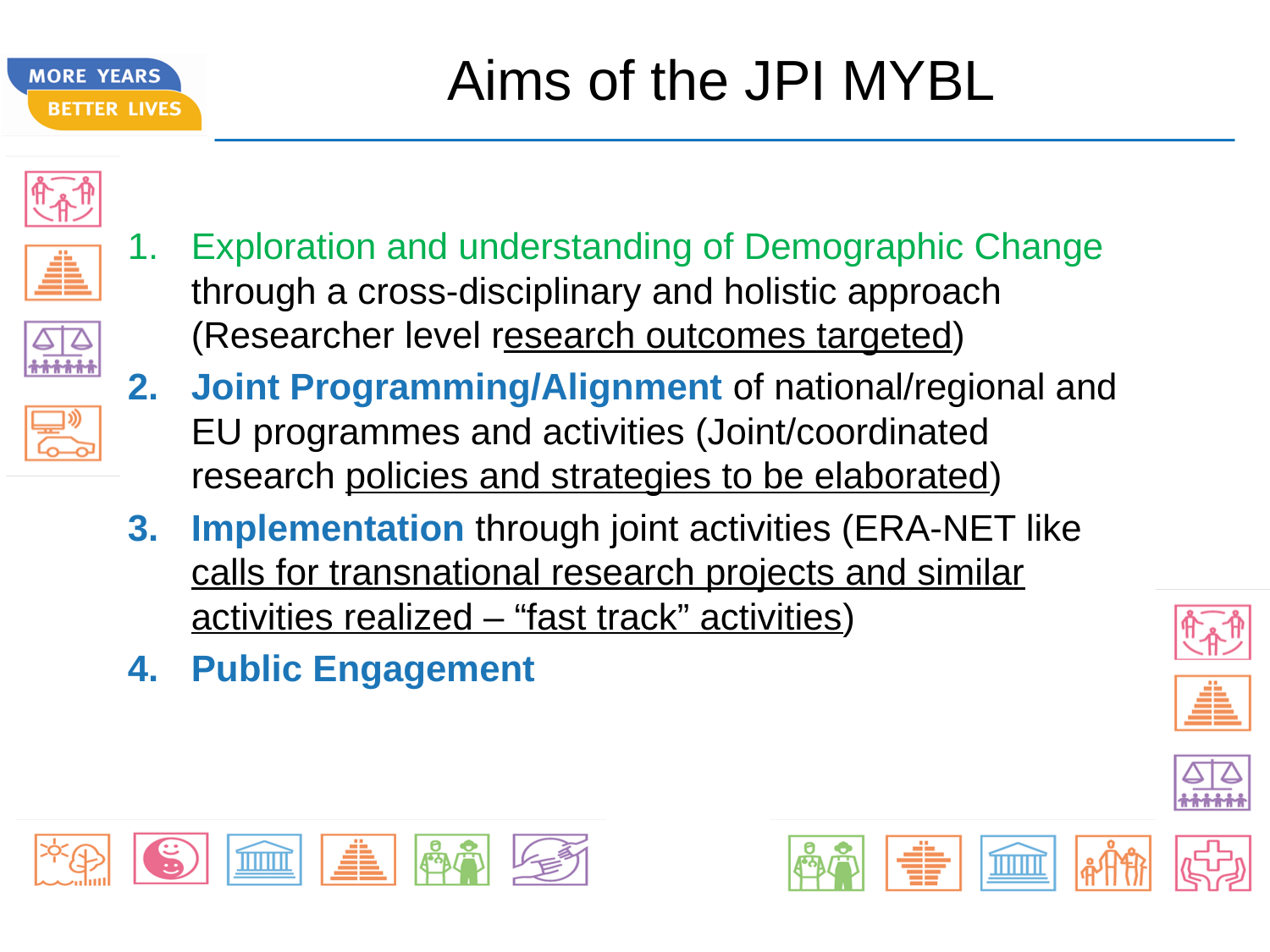

# Aims of the JPI MYBL
Exploration and understanding of Demographic Change
through a cross-disciplinary and holistic approach (Researcher level research outcomes targeted)
Joint Programming/Alignment of national/regional and EU programmes and activities (Joint/coordinated  research policies and strategies to be elaborated)
Implementation through joint activities (ERA-NET like calls for transnational research projects and similar activities realized – “fast track” activities)
Public Engagement